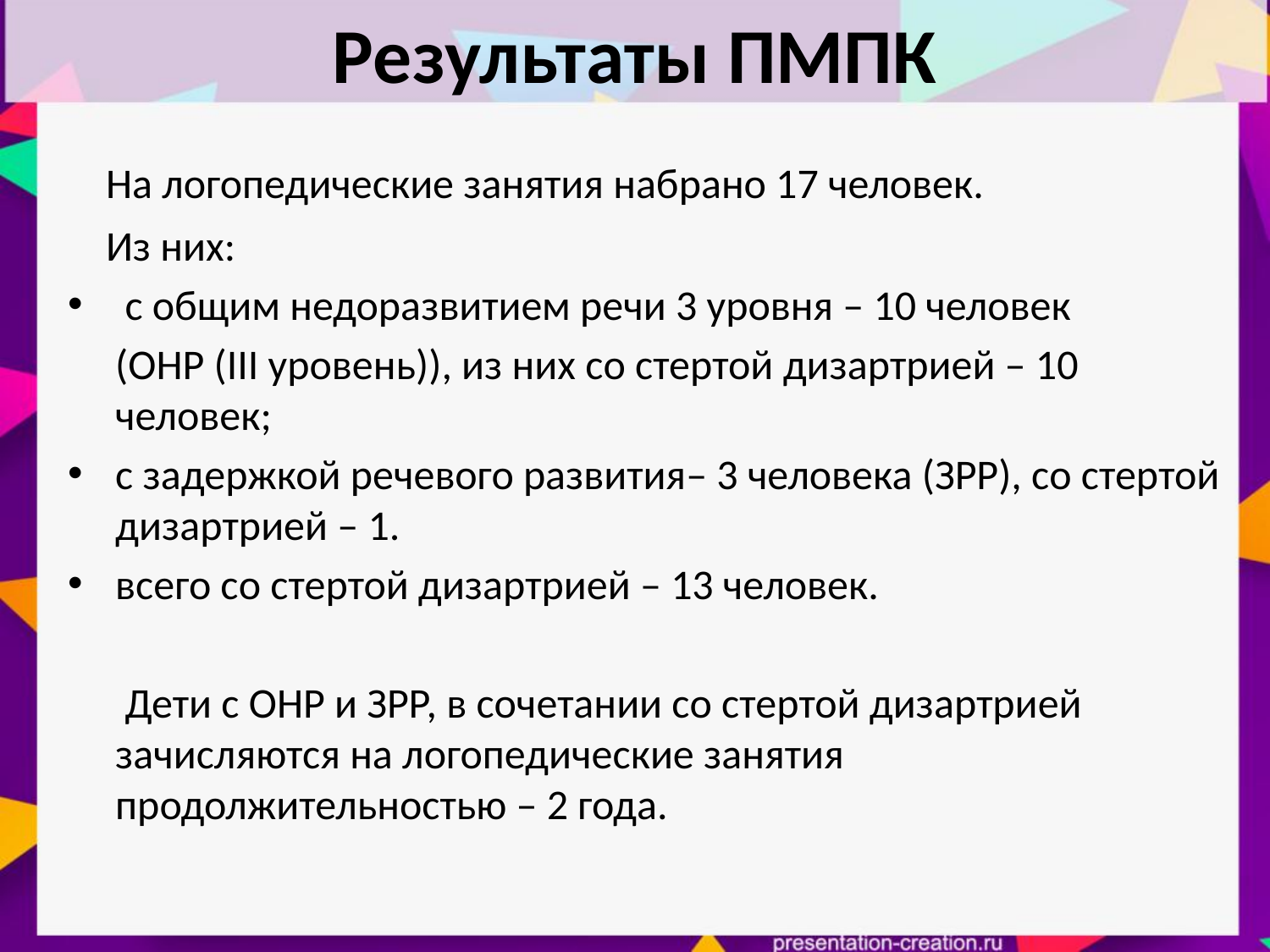

# Результаты ПМПК
   На логопедические занятия набрано 17 человек.
    Из них:
 с общим недоразвитием речи 3 уровня – 10 человек
     (ОНР (III уровень)), из них со стертой дизартрией – 10 человек;
с задержкой речевого развития– 3 человека (ЗРР), со стертой дизартрией – 1.
всего со стертой дизартрией – 13 человек.

      Дети с ОНР и ЗРР, в сочетании со стертой дизартрией зачисляются на логопедические занятия продолжительностью – 2 года.